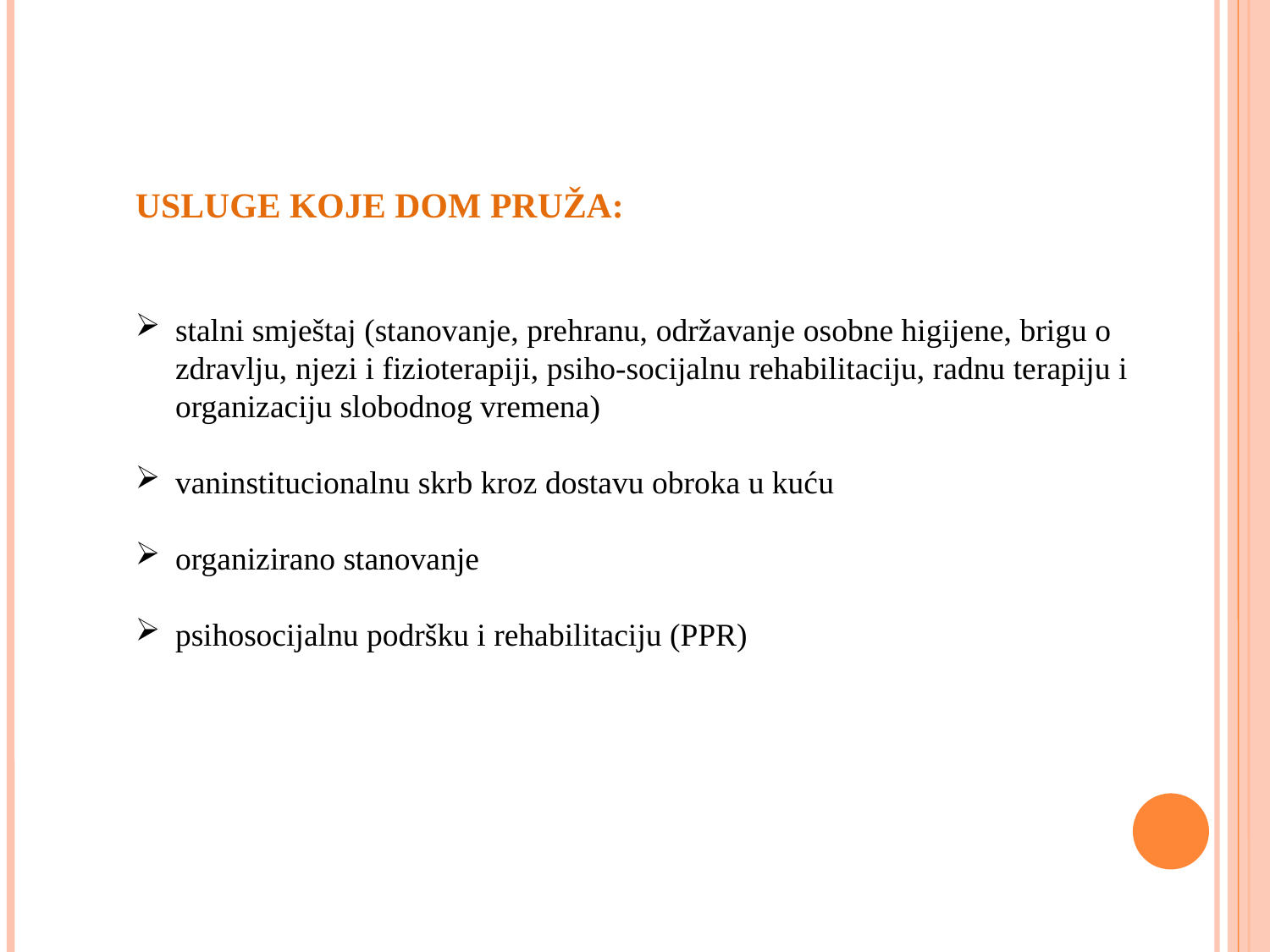

USLUGE KOJE DOM PRUŽA:

stalni smještaj (stanovanje, prehranu, održavanje osobne higijene, brigu o zdravlju, njezi i fizioterapiji, psiho-socijalnu rehabilitaciju, radnu terapiju i organizaciju slobodnog vremena)

vaninstitucionalnu skrb kroz dostavu obroka u kuću

organizirano stanovanje

psihosocijalnu podršku i rehabilitaciju (PPR)